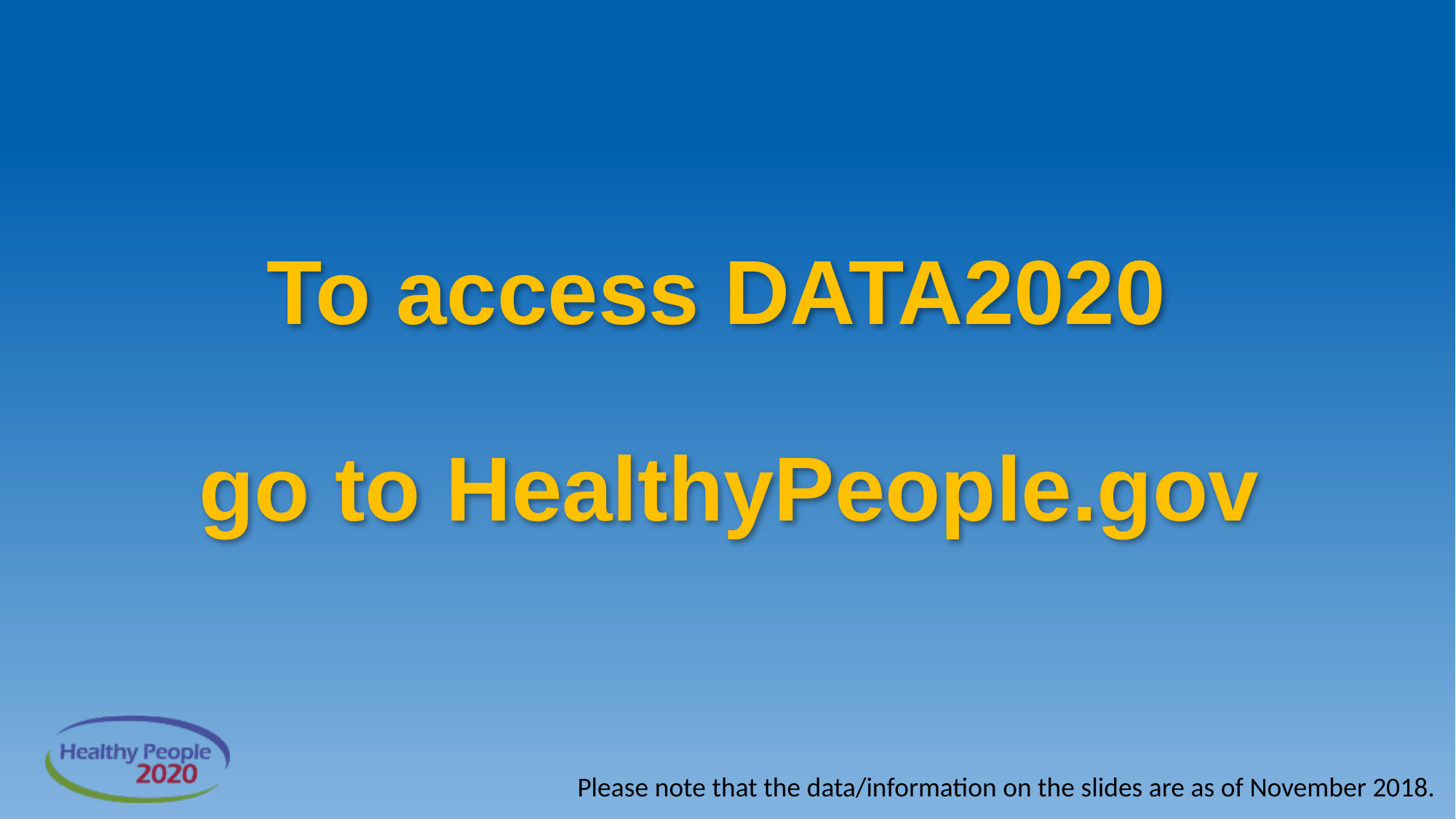

# To access DATA2020 go to HealthyPeople.gov
Please note that the data/information on the slides are as of November 2018.